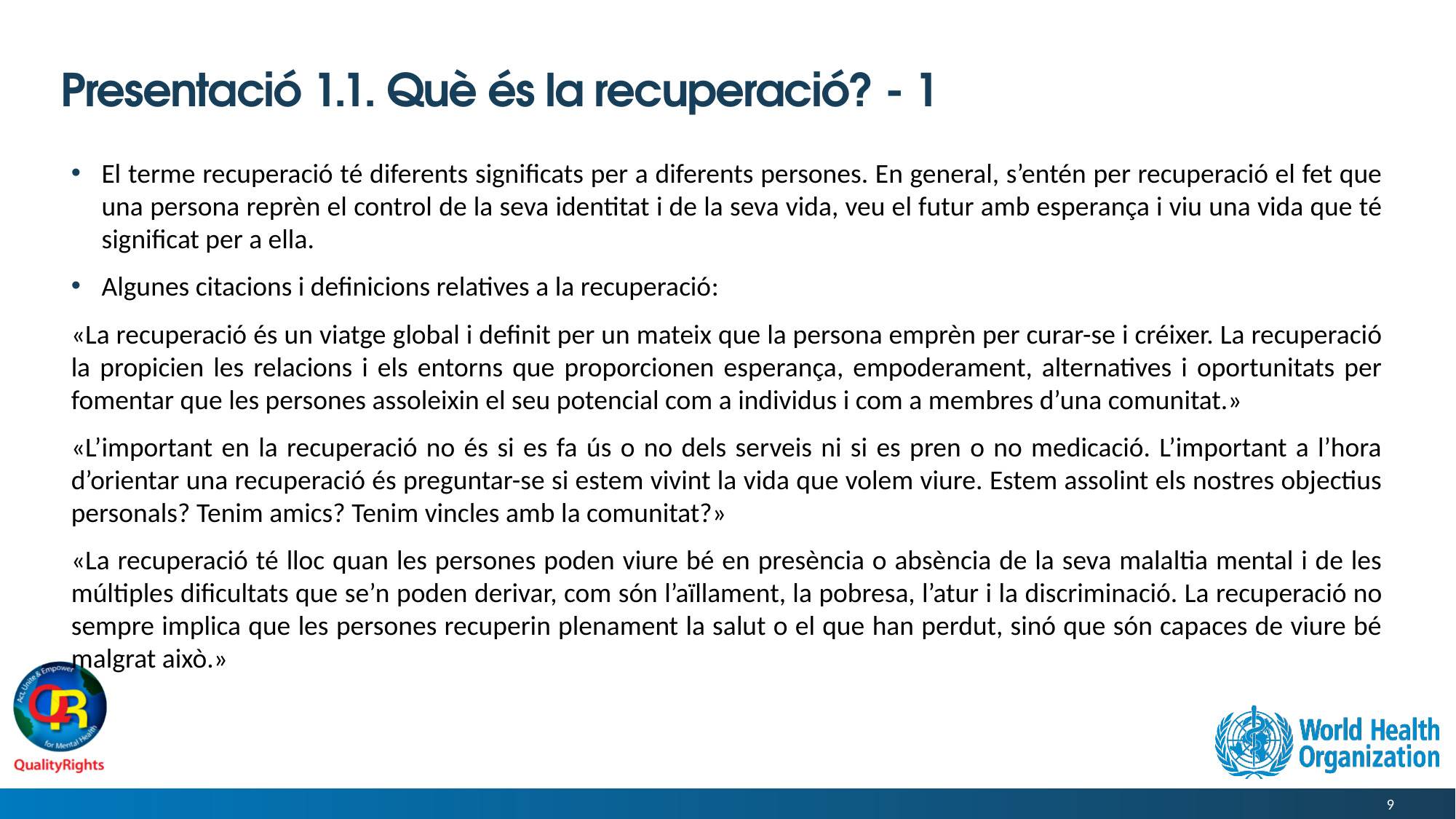

# Presentació 1.1. Què és la recuperació? - 1
El terme recuperació té diferents significats per a diferents persones. En general, s’entén per recuperació el fet que una persona reprèn el control de la seva identitat i de la seva vida, veu el futur amb esperança i viu una vida que té significat per a ella.
Algunes citacions i definicions relatives a la recuperació:
«La recuperació és un viatge global i definit per un mateix que la persona emprèn per curar-se i créixer. La recuperació la propicien les relacions i els entorns que proporcionen esperança, empoderament, alternatives i oportunitats per fomentar que les persones assoleixin el seu potencial com a individus i com a membres d’una comunitat.»
«L’important en la recuperació no és si es fa ús o no dels serveis ni si es pren o no medicació. L’important a l’hora d’orientar una recuperació és preguntar-se si estem vivint la vida que volem viure. Estem assolint els nostres objectius personals? Tenim amics? Tenim vincles amb la comunitat?»
«La recuperació té lloc quan les persones poden viure bé en presència o absència de la seva malaltia mental i de les múltiples dificultats que se’n poden derivar, com són l’aïllament, la pobresa, l’atur i la discriminació. La recuperació no sempre implica que les persones recuperin plenament la salut o el que han perdut, sinó que són capaces de viure bé malgrat això.»